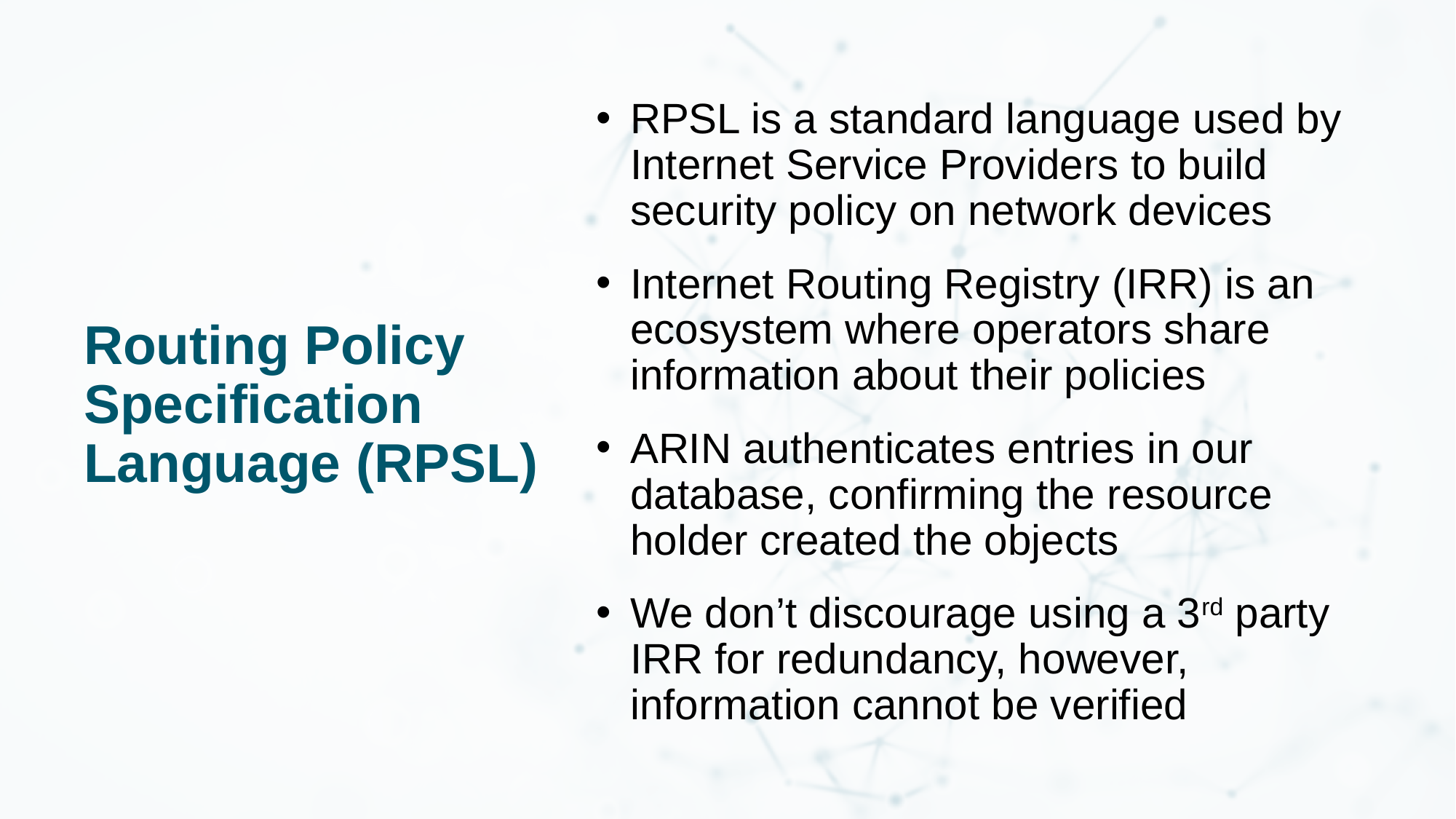

RPSL is a standard language used by Internet Service Providers to build security policy on network devices
Internet Routing Registry (IRR) is an ecosystem where operators share information about their policies
ARIN authenticates entries in our database, confirming the resource holder created the objects
We don’t discourage using a 3rd party IRR for redundancy, however, information cannot be verified
# Routing Policy Specification Language (RPSL)